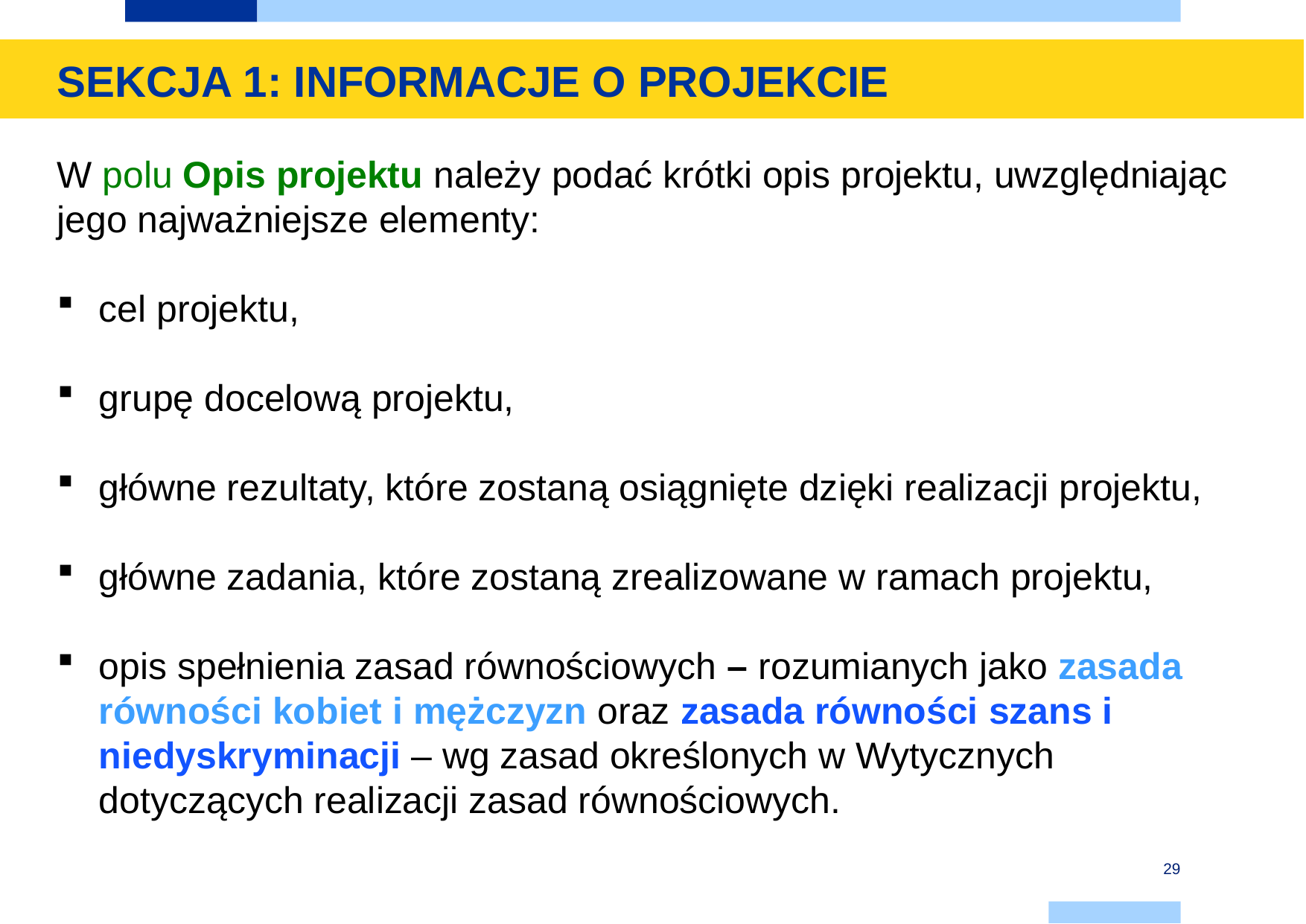

SEKCJA 1: INFORMACJE O PROJEKCIE

W polu Opis projektu należy podać krótki opis projektu, uwzględniając jego najważniejsze elementy:

cel projektu,

grupę docelową projektu,

główne rezultaty, które zostaną osiągnięte dzięki realizacji projektu,

główne zadania, które zostaną zrealizowane w ramach projektu,

opis spełnienia zasad równościowych – rozumianych jako zasada równości kobiet i mężczyzn oraz zasada równości szans i niedyskryminacji – wg zasad określonych w Wytycznych dotyczących realizacji zasad równościowych.

29